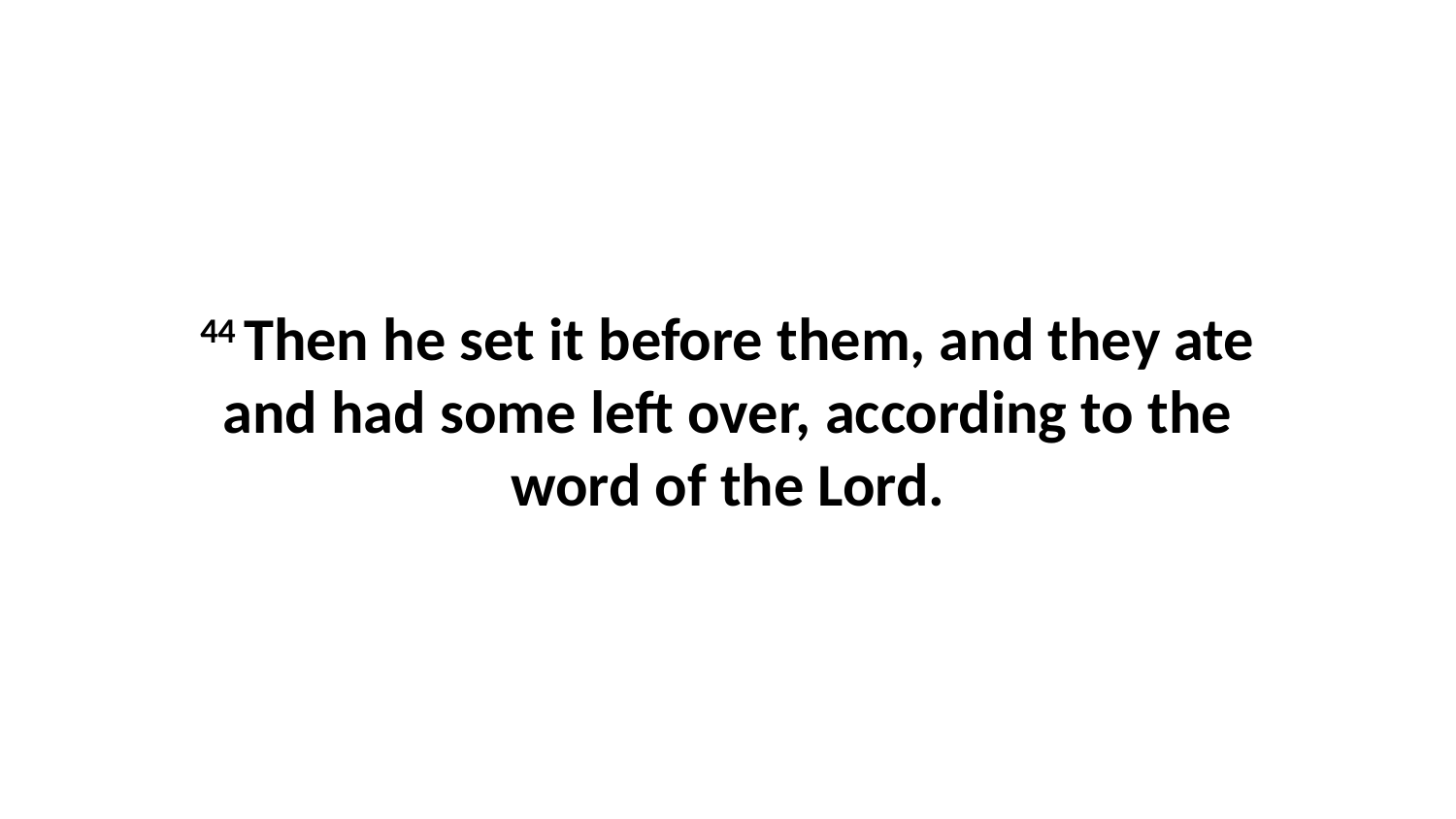

44 Then he set it before them, and they ate and had some left over, according to the word of the Lord.